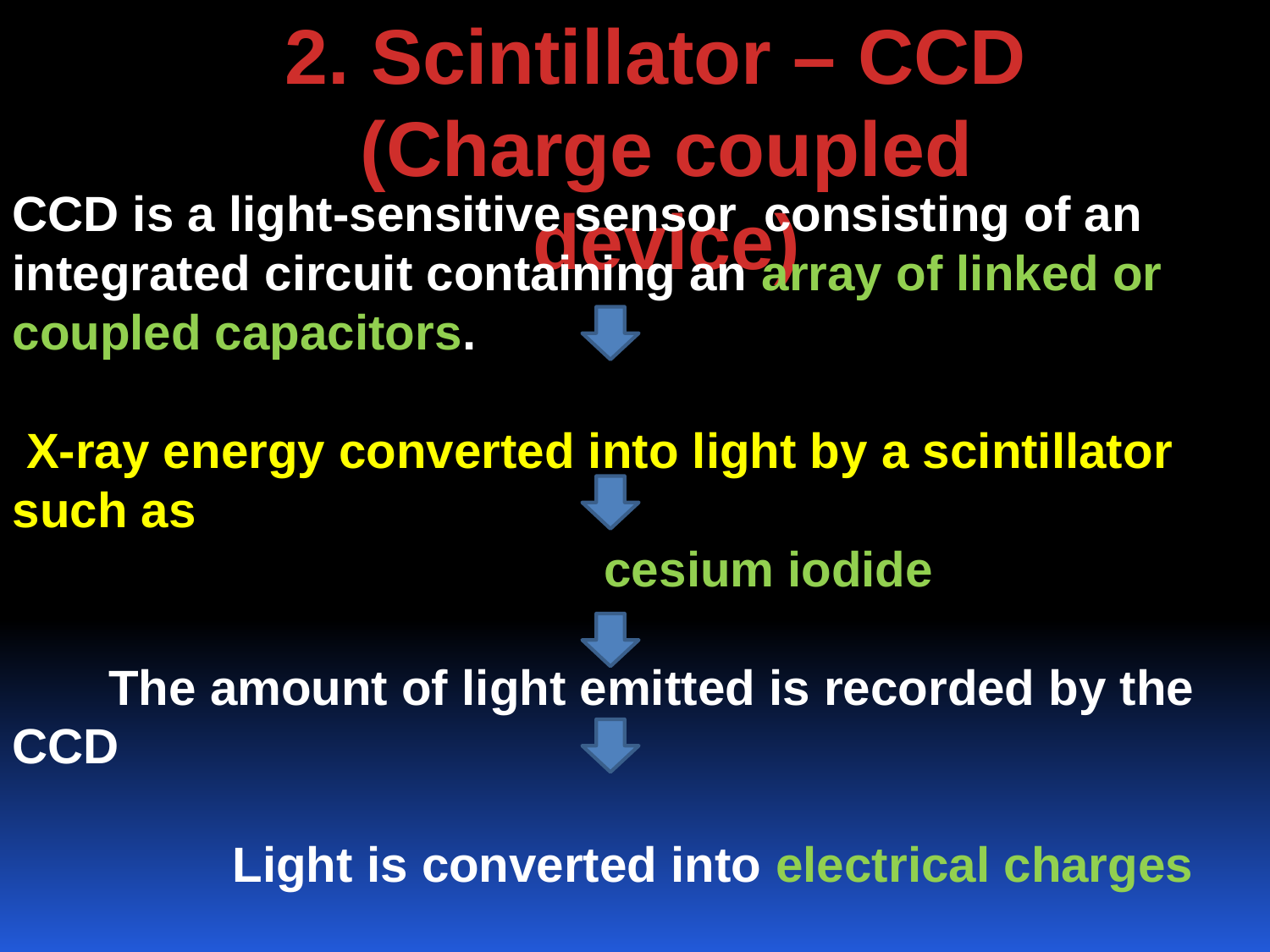

2. Scintillator – CCD
(Charge coupled device)

CCD is a light-sensitive sensor  consisting of an integrated circuit containing an array of linked or coupled capacitors.

 X-ray energy converted into light by a scintillator such as
                                           cesium iodide

       The amount of light emitted is recorded by the CCD

                Light is converted into electrical charges

Because the detector area cannot be larger than the CCD chip, it is necessary to combine several chips to create larger detector areas.